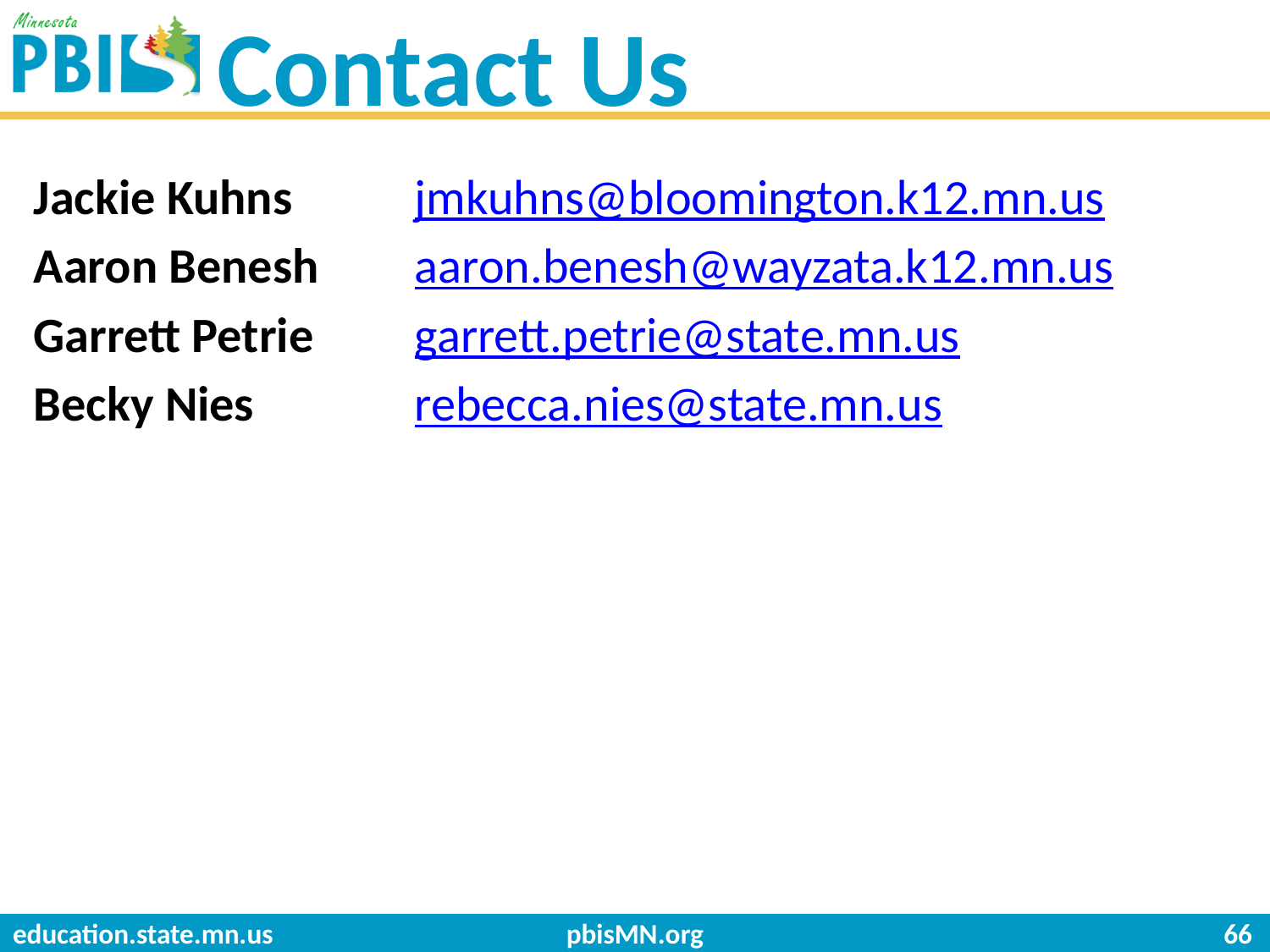

# Contact Us
Jackie Kuhns	jmkuhns@bloomington.k12.mn.us
Aaron Benesh	aaron.benesh@wayzata.k12.mn.us
Garrett Petrie	garrett.petrie@state.mn.us
Becky Nies		rebecca.nies@state.mn.us
pbisMN.org
66